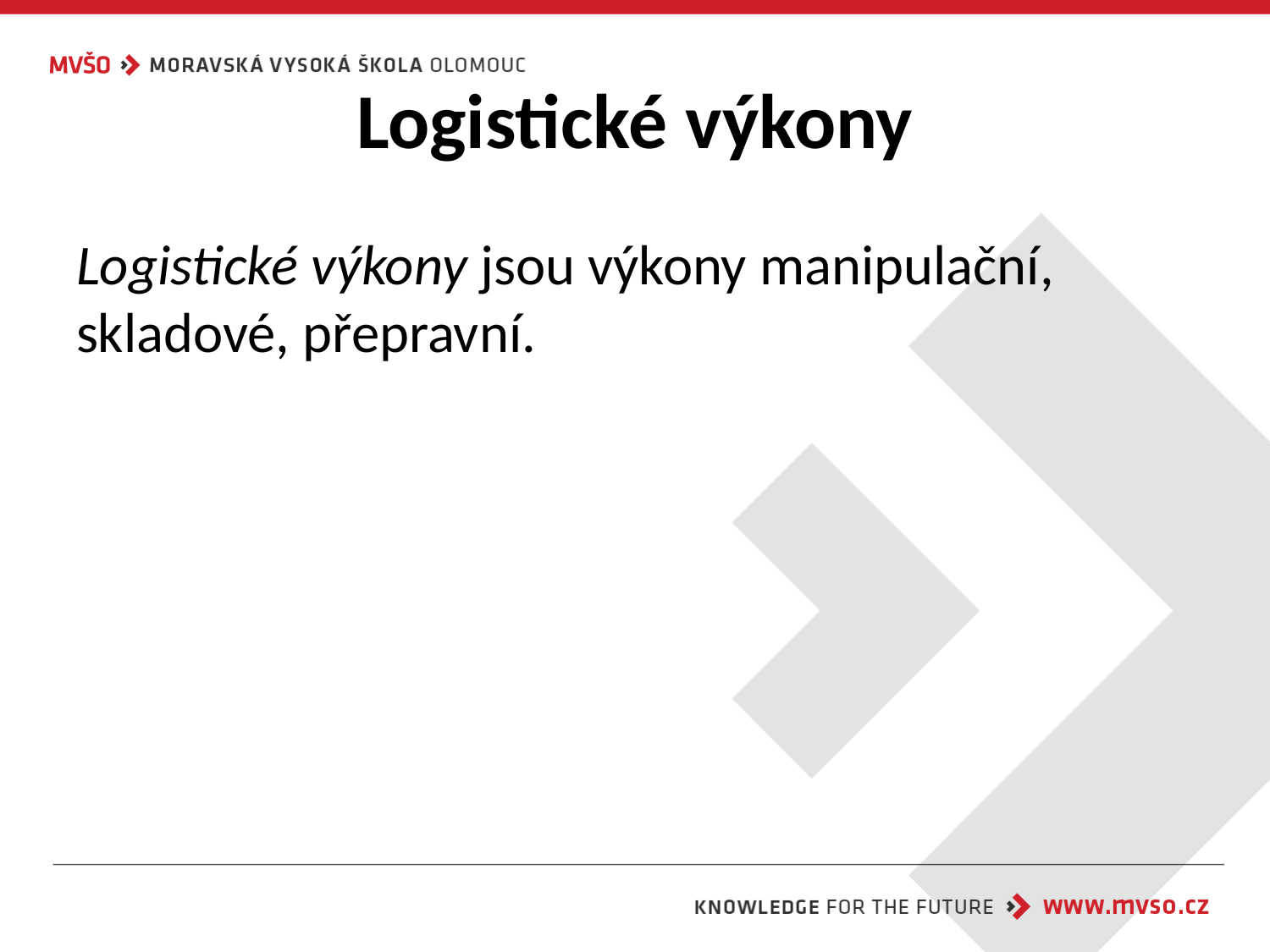

# Logistické výkony
Logistické výkony jsou výkony manipulační, skladové, přepravní.